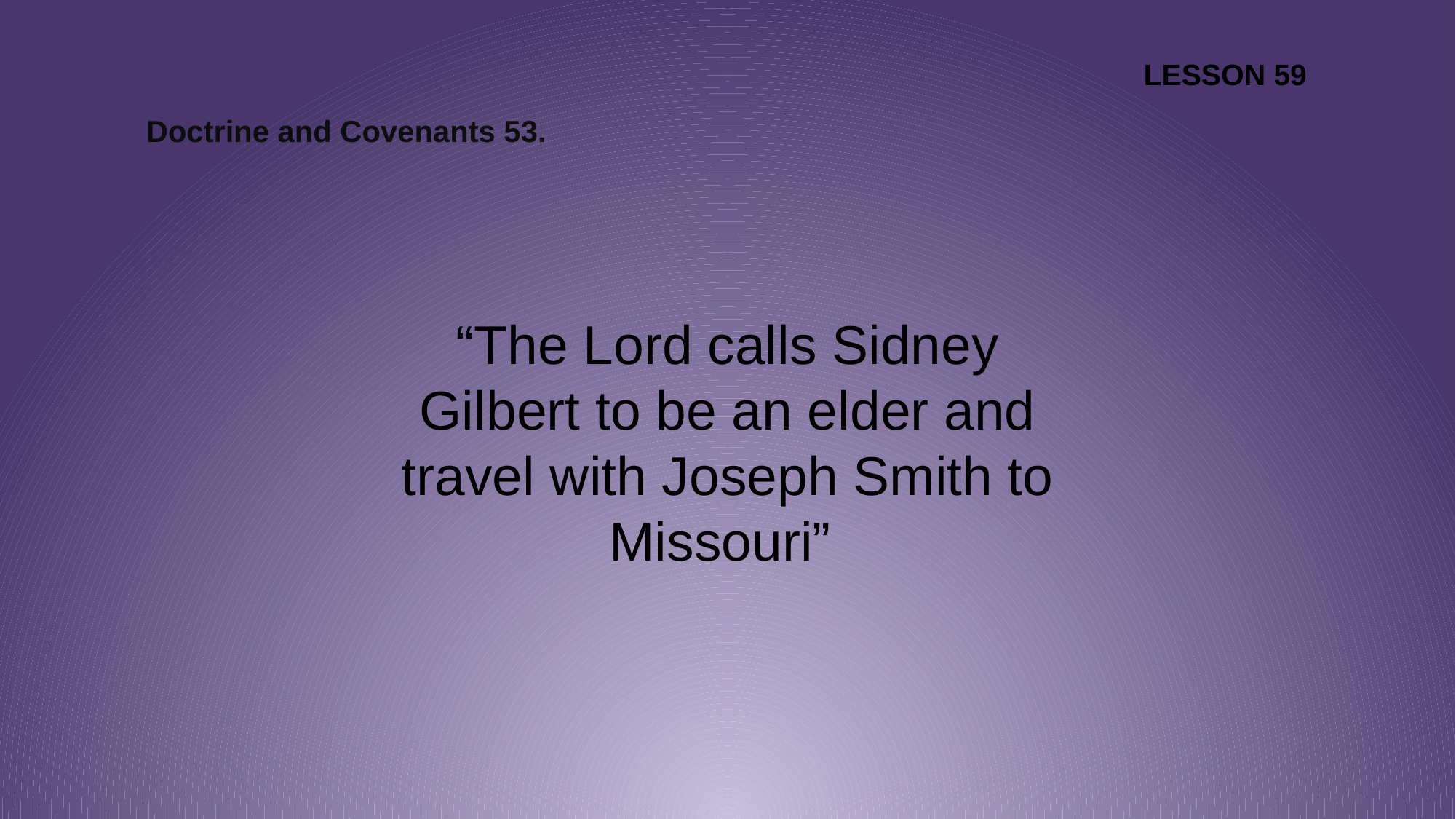

LESSON 59
Doctrine and Covenants 53.
“The Lord calls Sidney Gilbert to be an elder and travel with Joseph Smith to Missouri”